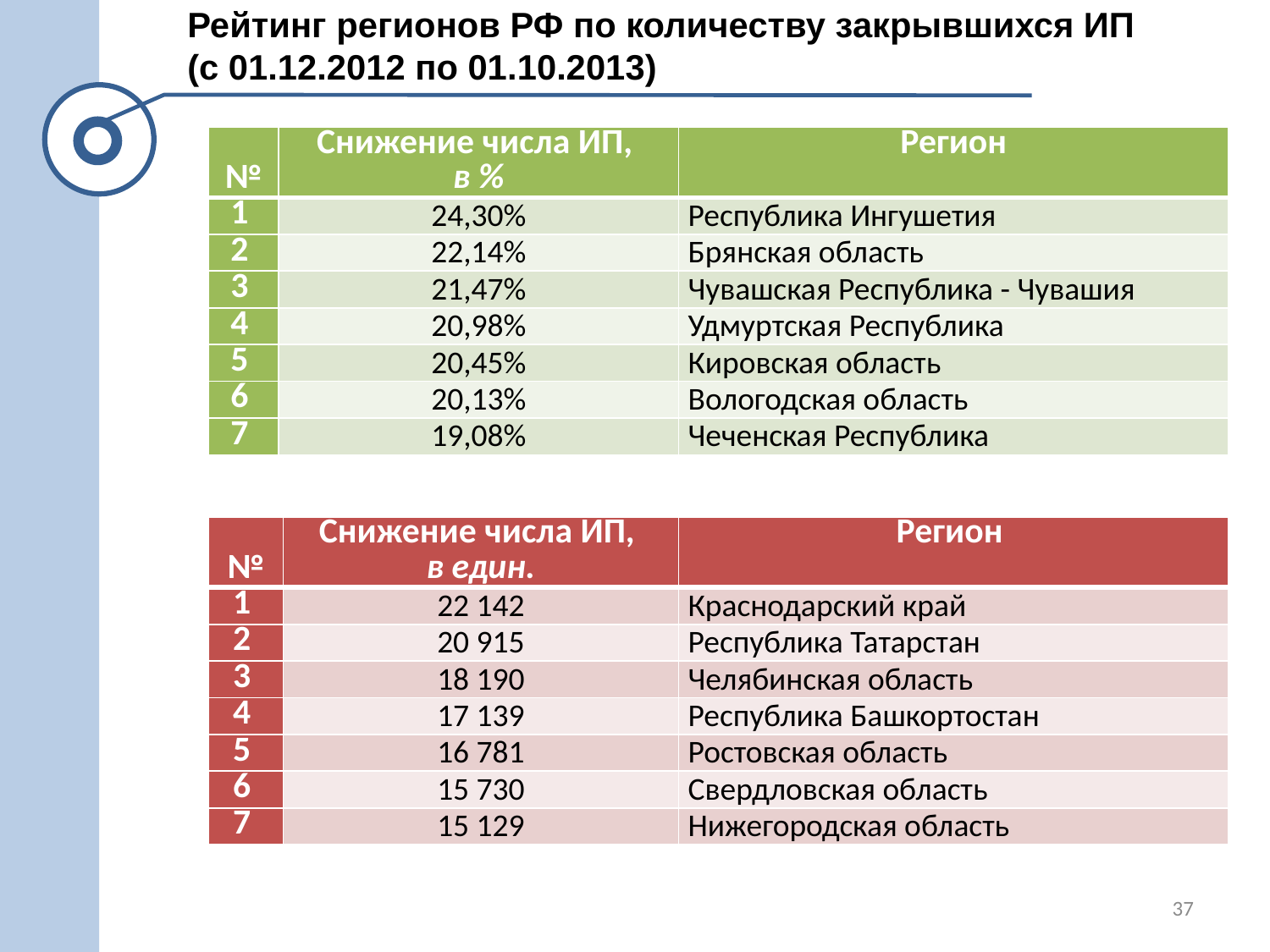

Рейтинг регионов РФ по количеству закрывшихся ИП
(с 01.12.2012 по 01.10.2013)

| № | Снижение числа ИП, в % | Регион |
| --- | --- | --- |
| 1 | 24,30% | Республика Ингушетия |
| 2 | 22,14% | Брянская область |
| 3 | 21,47% | Чувашская Республика - Чувашия |
| 4 | 20,98% | Удмуртская Республика |
| 5 | 20,45% | Кировская область |
| 6 | 20,13% | Вологодская область |
| 7 | 19,08% | Чеченская Республика |
| № | Снижение числа ИП, в един. | Регион |
| --- | --- | --- |
| 1 | 22 142 | Краснодарский край |
| 2 | 20 915 | Республика Татарстан |
| 3 | 18 190 | Челябинская область |
| 4 | 17 139 | Республика Башкортостан |
| 5 | 16 781 | Ростовская область |
| 6 | 15 730 | Свердловская область |
| 7 | 15 129 | Нижегородская область |
37